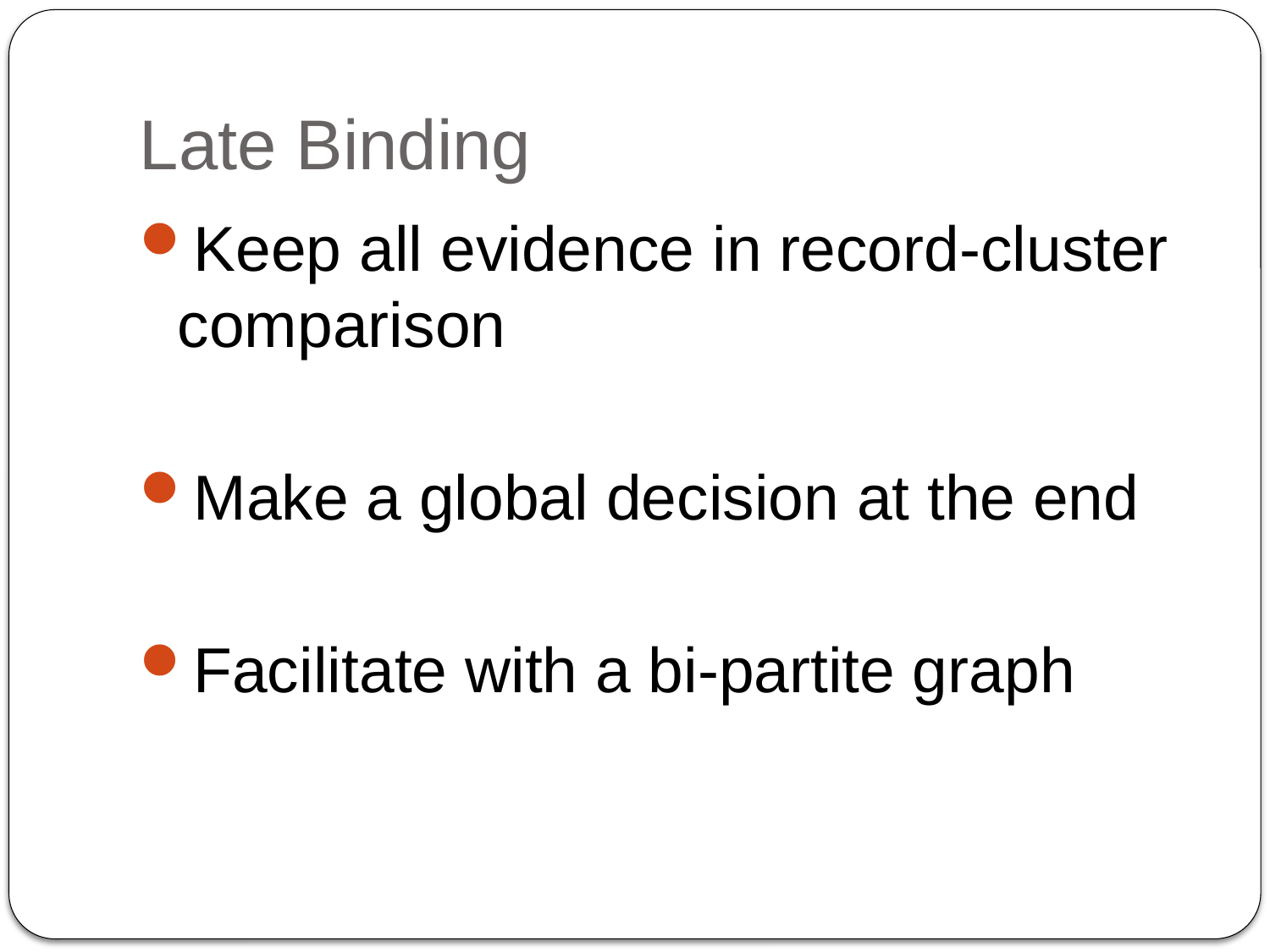

# Late Binding
Keep all evidence in record-cluster comparison

Make a global decision at the end

Facilitate with a bi-partite graph